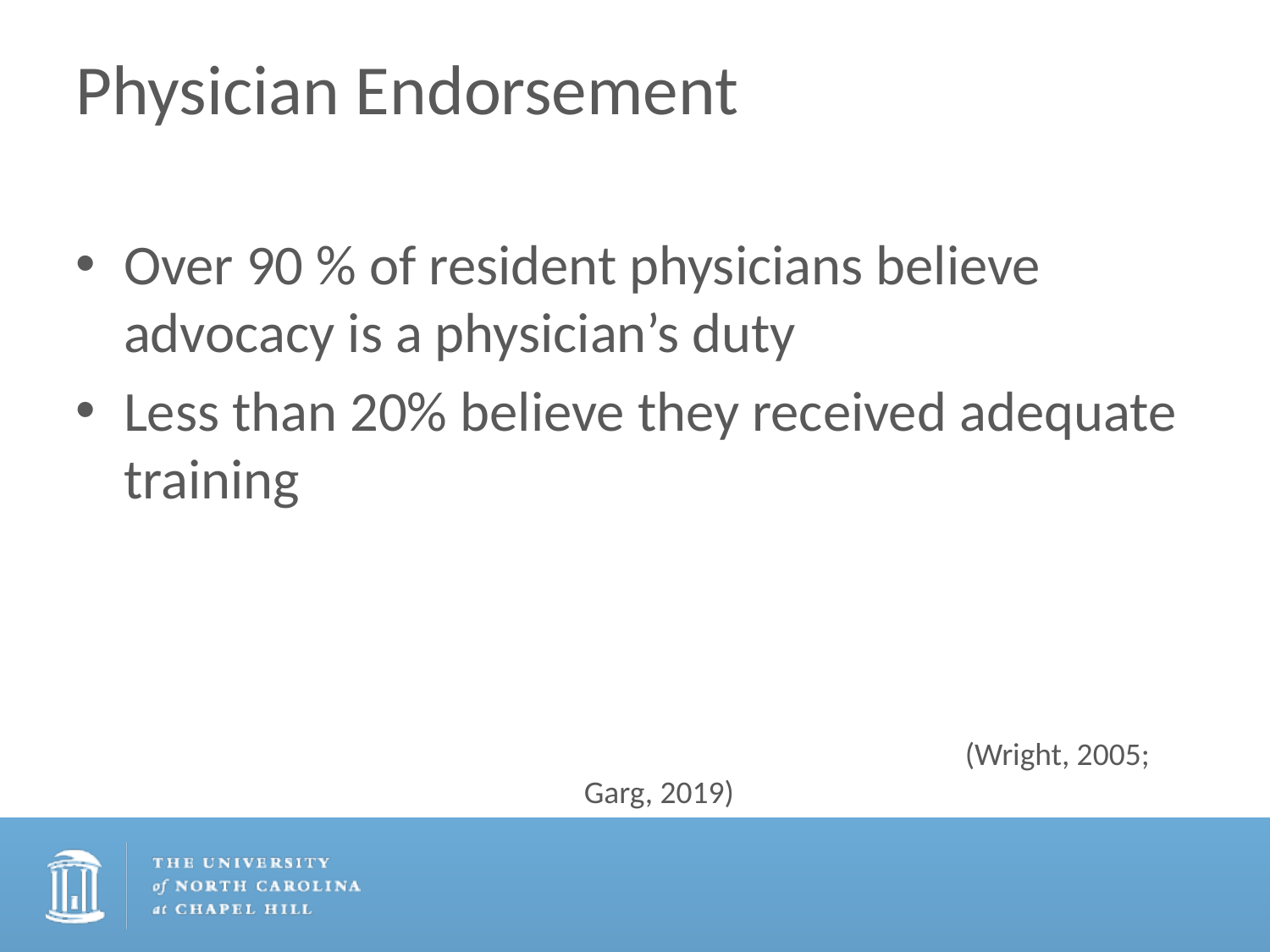

# Physician Endorsement
Over 90 % of resident physicians believe advocacy is a physician’s duty
Less than 20% believe they received adequate training

			(Wright, 2005; Garg, 2019)